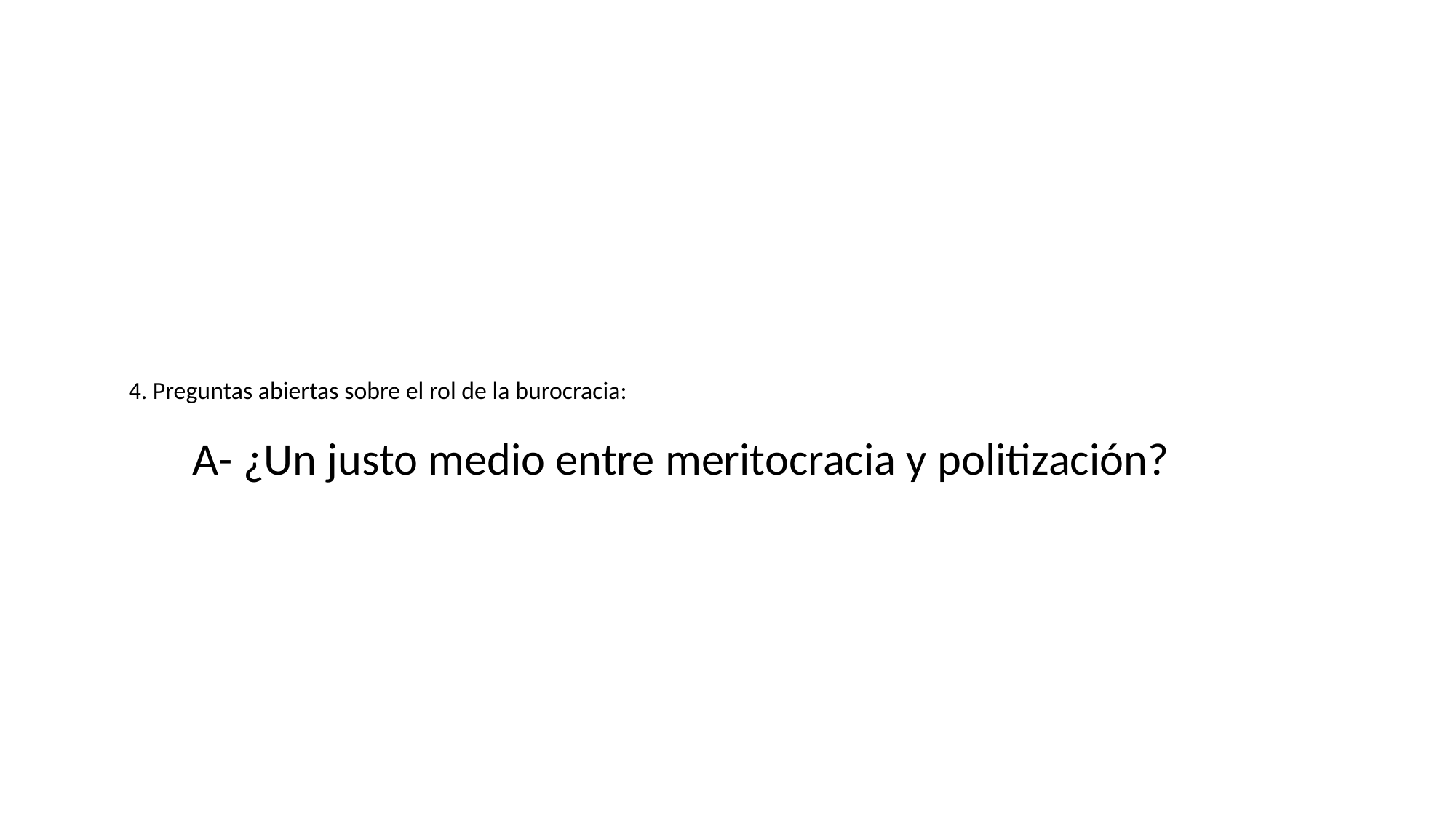

# 4. Preguntas abiertas sobre el rol de la burocracia:
A- ¿Un justo medio entre meritocracia y politización?